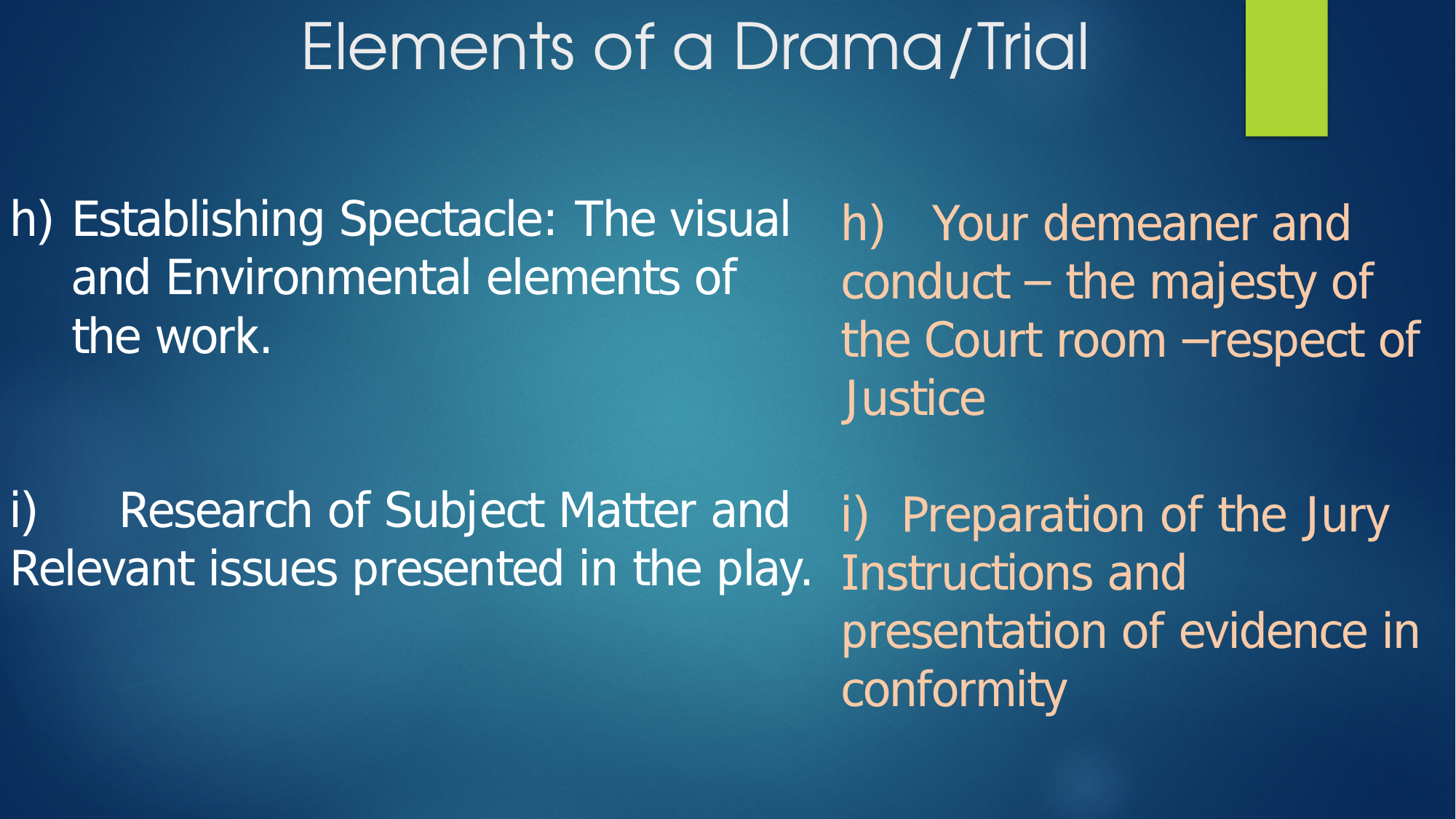

# Elements of a Drama/Trial

Establishing Spectacle: The visual and Environmental elements of the work.

i)	Research of Subject Matter and Relevant issues presented in the play.
h)   Your demeaner and conduct – the majesty of the Court room –respect of Justice

i)  Preparation of the Jury Instructions and presentation of evidence in conformity